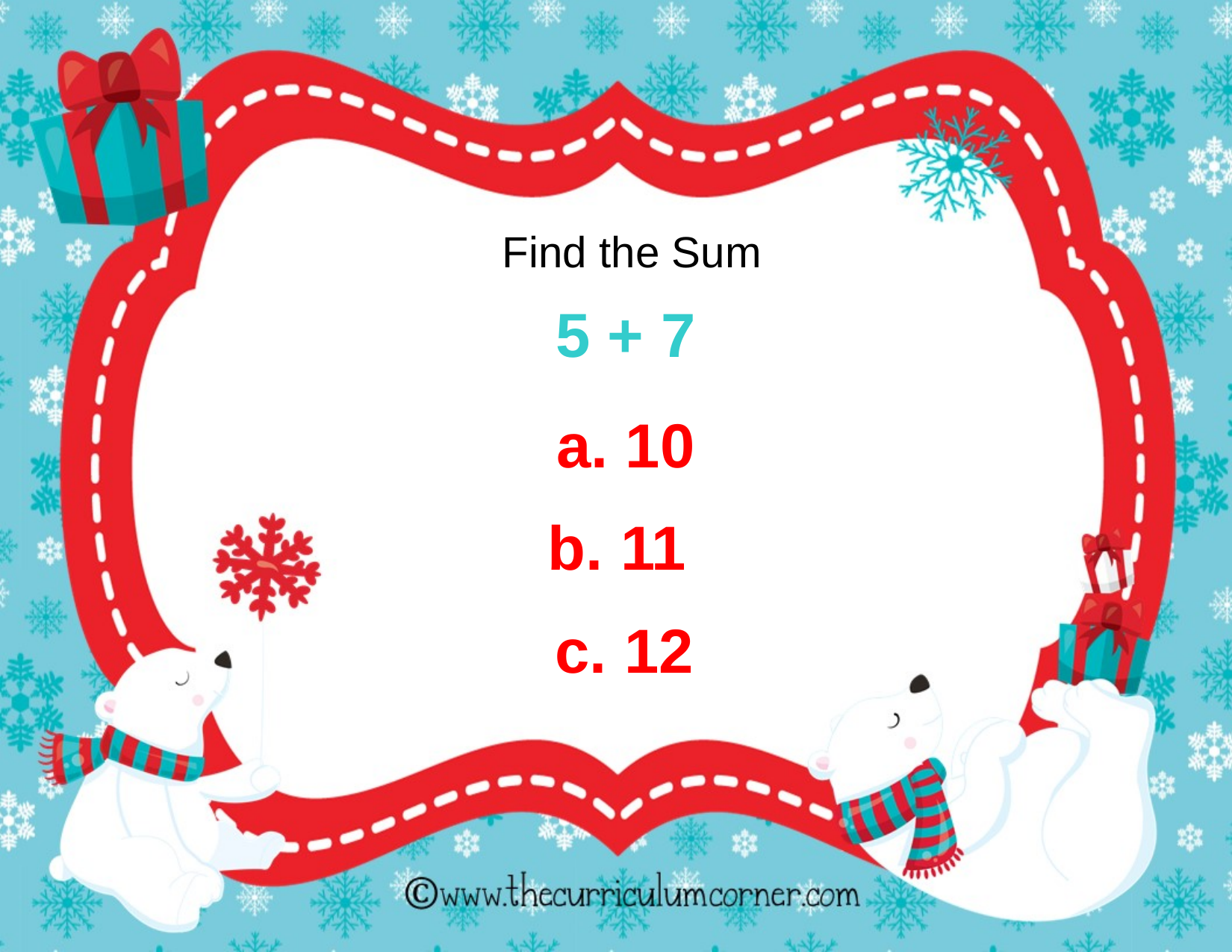

Find the Sum
5 + 7
a. 10
b. 11
c. 12